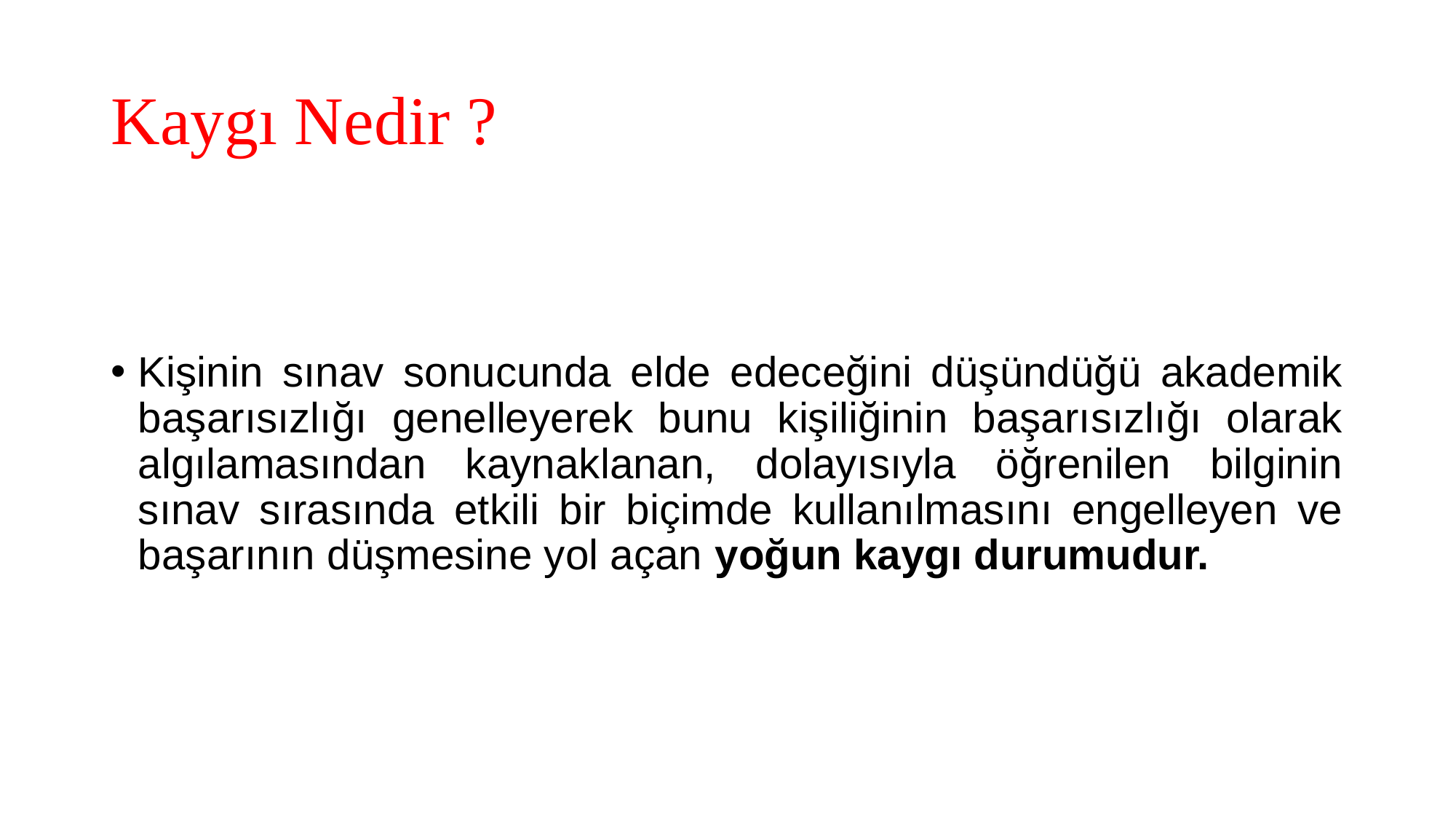

# Kaygı Nedir ?

Kişinin sınav sonucunda elde edeceğini düşündüğü akademik başarısızlığı genelleyerek bunu kişiliğinin başarısızlığı olarak algılamasından kaynaklanan, dolayısıyla öğrenilen bilginin sınav sırasında etkili bir biçimde kullanılmasını engelleyen ve başarının düşmesine yol açan yoğun kaygı durumudur.